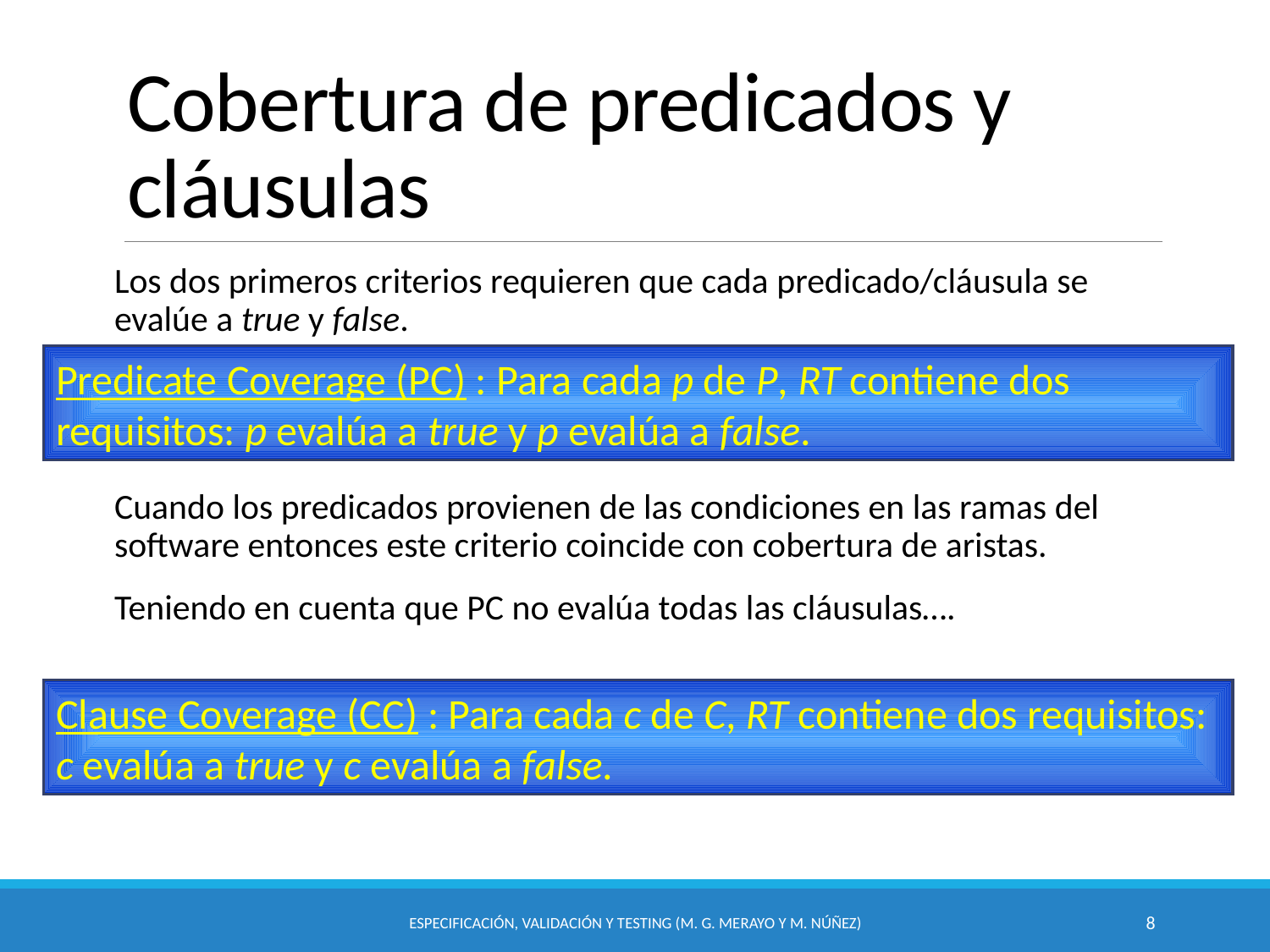

# Cobertura de predicados y cláusulas
Los dos primeros criterios requieren que cada predicado/cláusula se evalúe a true y false.

Cuando los predicados provienen de las condiciones en las ramas del software entonces este criterio coincide con cobertura de aristas.
Teniendo en cuenta que PC no evalúa todas las cláusulas….

Predicate Coverage (PC) : Para cada p de P, RT contiene dos requisitos: p evalúa a true y p evalúa a false.
Clause Coverage (CC) : Para cada c de C, RT contiene dos requisitos: c evalúa a true y c evalúa a false.
Especificación, Validación y Testing (M. G. Merayo y M. Núñez)
8